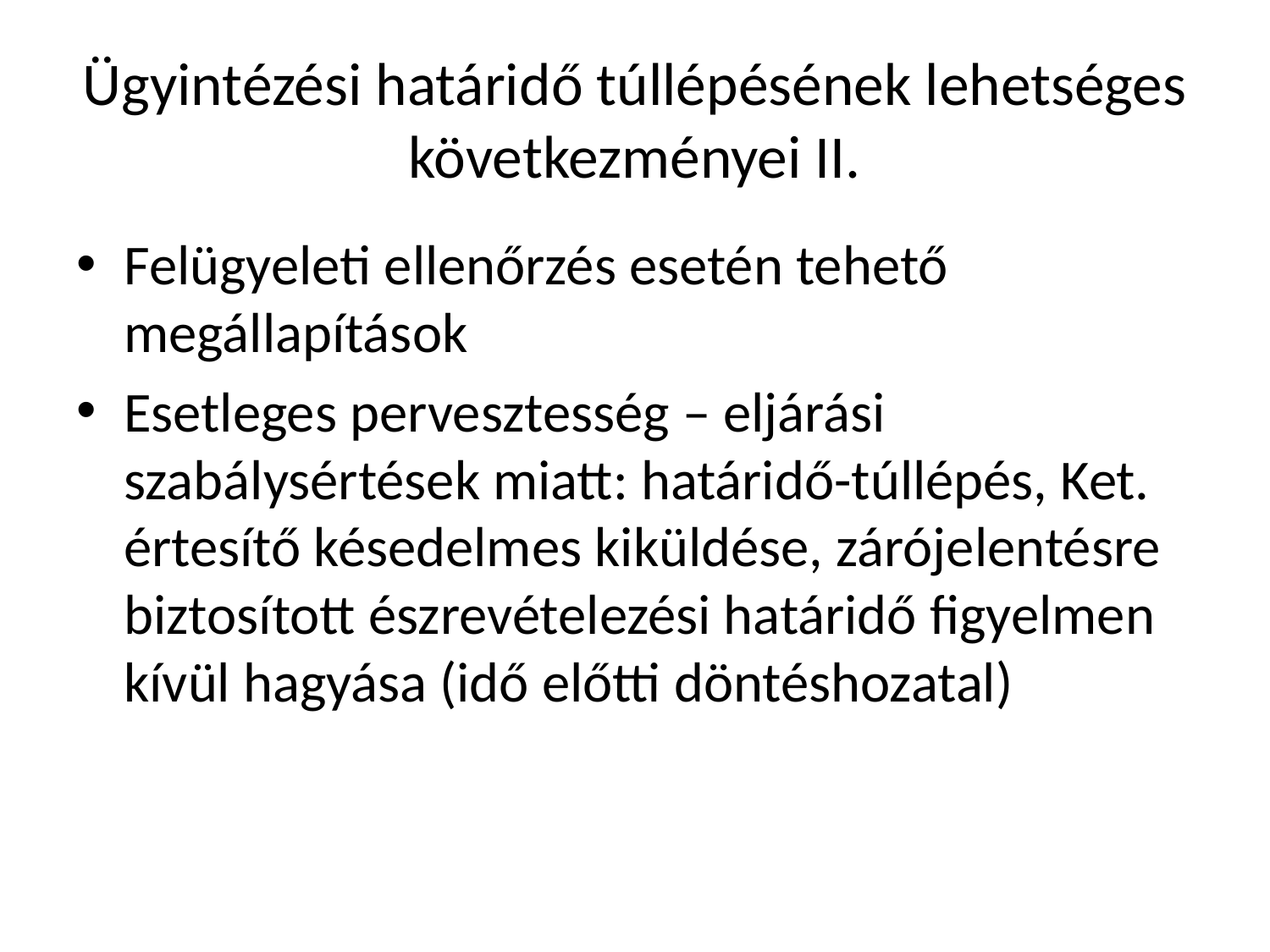

# Ügyintézési határidő túllépésének lehetséges következményei II.
Felügyeleti ellenőrzés esetén tehető megállapítások
Esetleges pervesztesség – eljárási szabálysértések miatt: határidő-túllépés, Ket. értesítő késedelmes kiküldése, zárójelentésre biztosított észrevételezési határidő figyelmen kívül hagyása (idő előtti döntéshozatal)